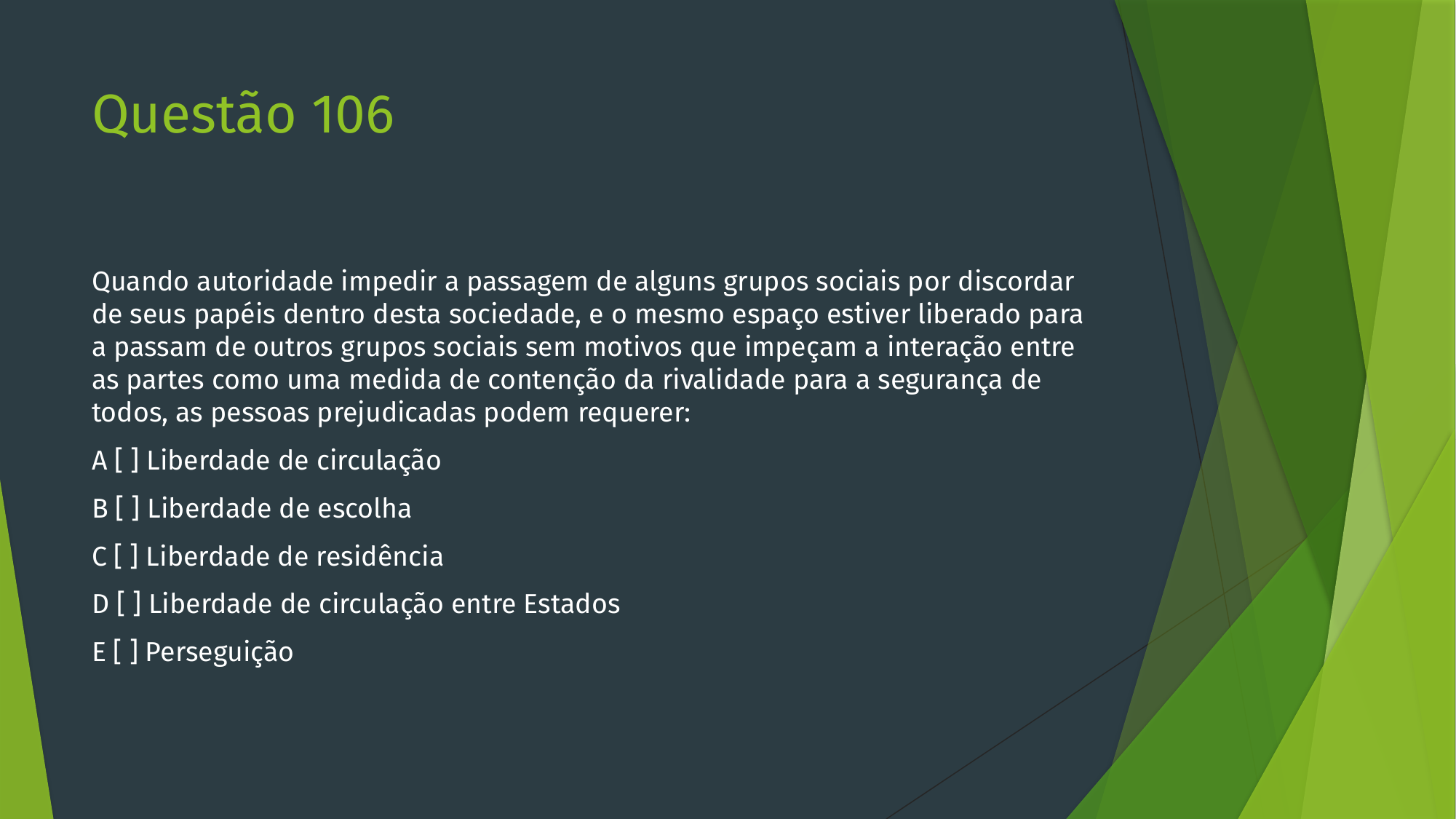

# Questão 106
Quando autoridade impedir a passagem de alguns grupos sociais por discordar de seus papéis dentro desta sociedade, e o mesmo espaço estiver liberado para a passam de outros grupos sociais sem motivos que impeçam a interação entre as partes como uma medida de contenção da rivalidade para a segurança de todos, as pessoas prejudicadas podem requerer:
A [ ] Liberdade de circulação
B [ ] Liberdade de escolha
C [ ] Liberdade de residência
D [ ] Liberdade de circulação entre Estados
E [ ] Perseguição